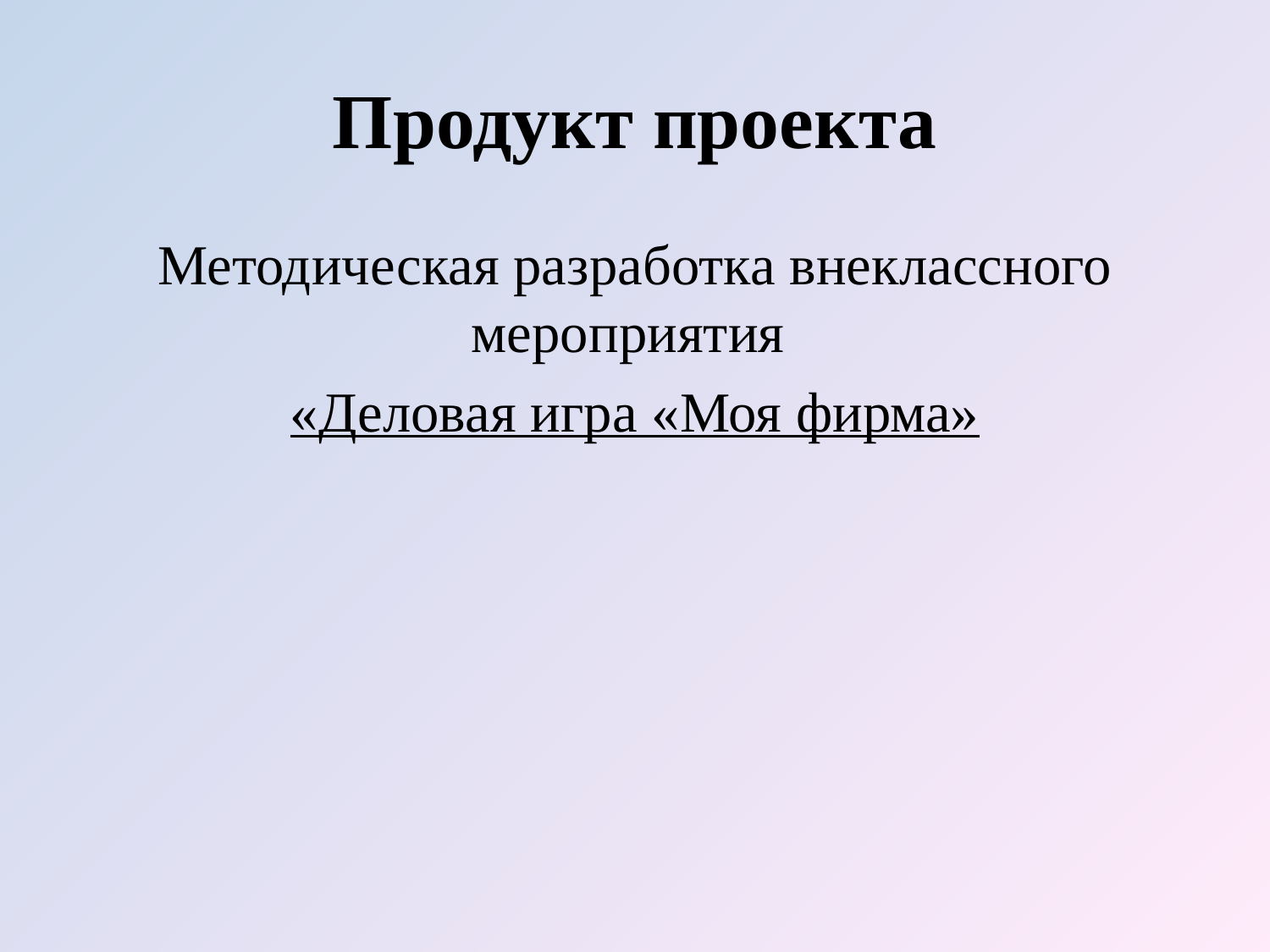

# Продукт проекта
Методическая разработка внеклассного мероприятия
«Деловая игра «Моя фирма»